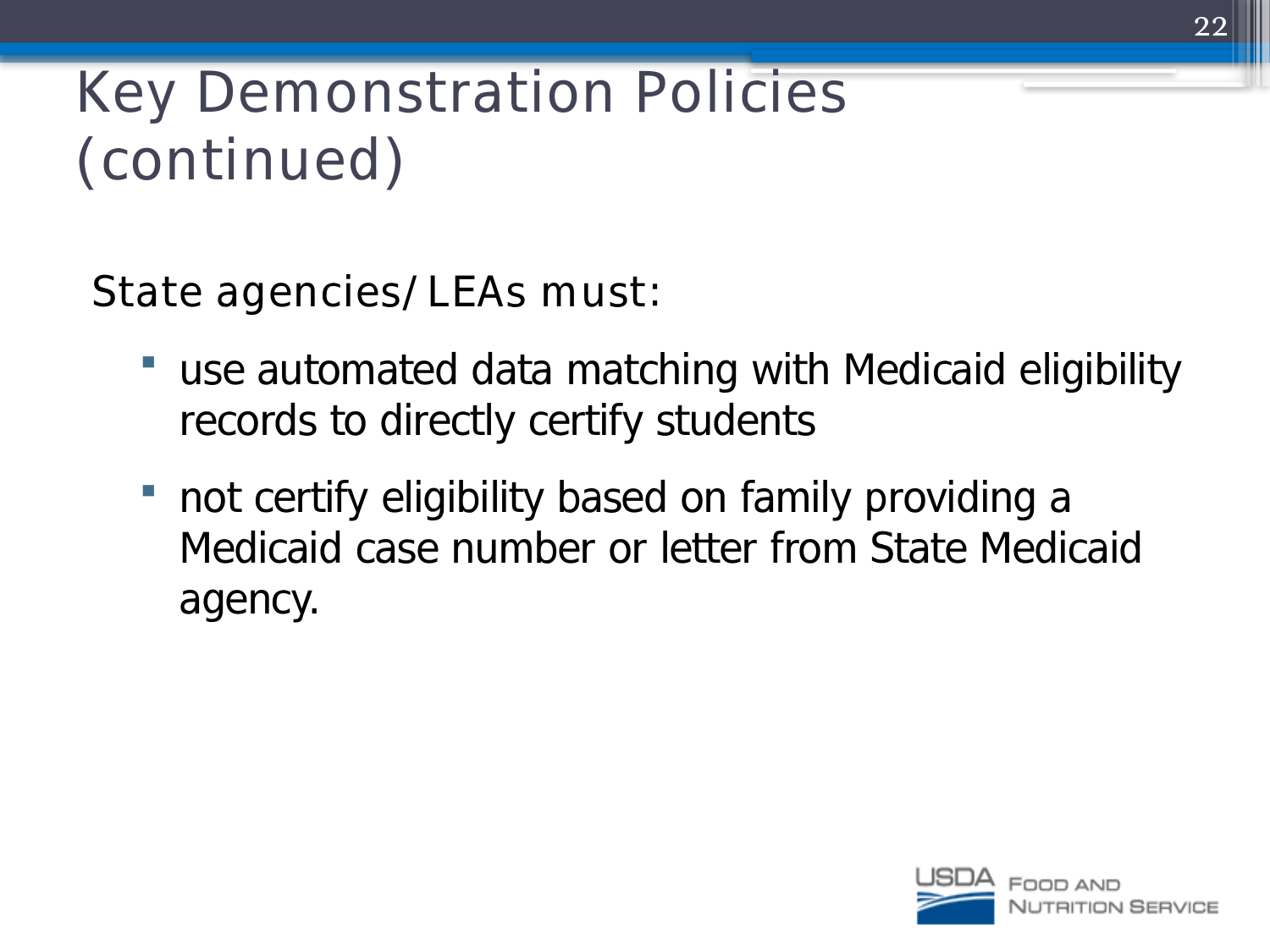

22
# Key Demonstration Policies (continued)
State agencies/LEAs must:
use automated data matching with Medicaid eligibility records to directly certify students
not certify eligibility based on family providing a Medicaid case number or letter from State Medicaid agency.